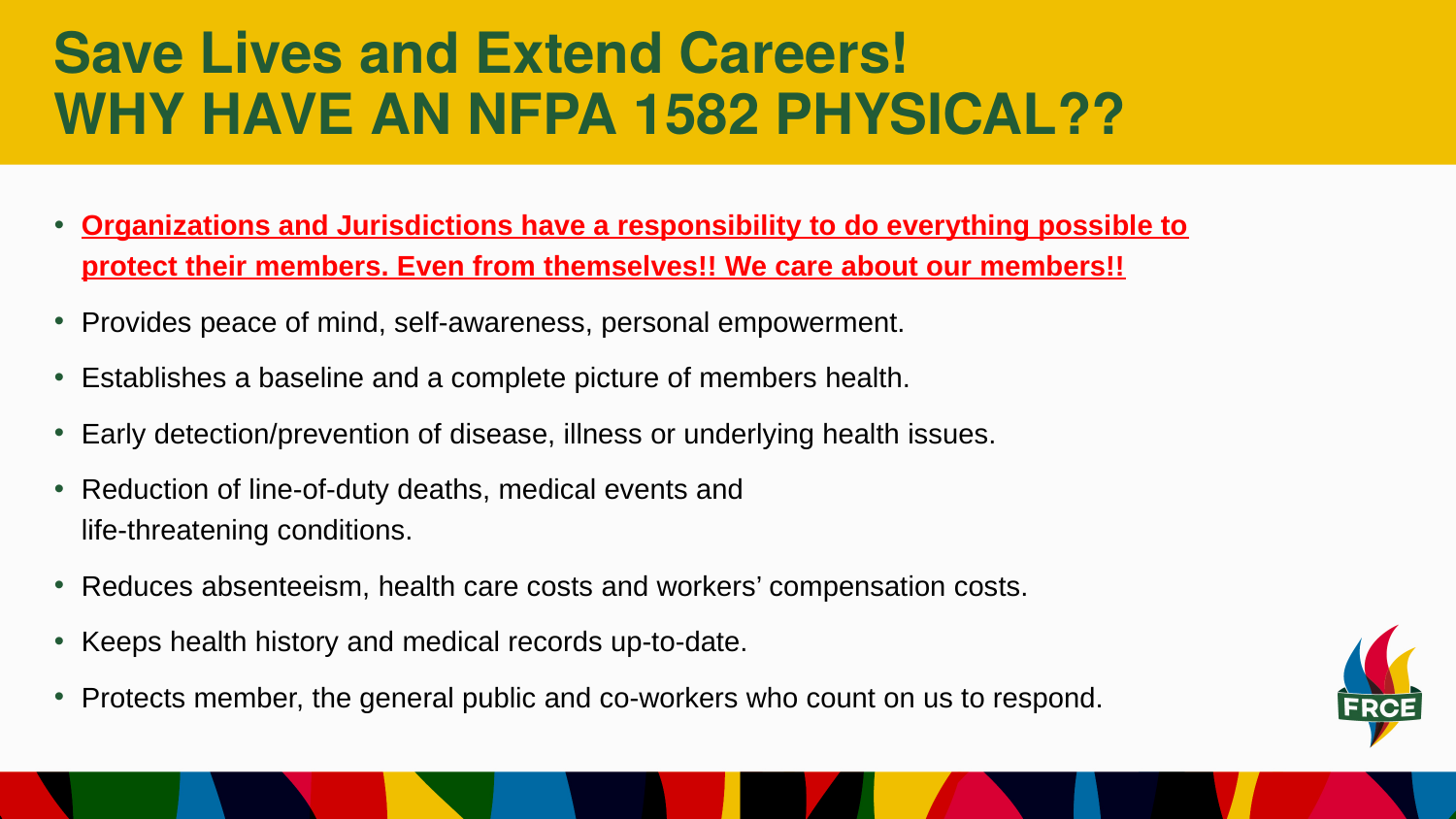

# Save Lives and Extend Careers! WHY HAVE AN NFPA 1582 PHYSICAL??
Organizations and Jurisdictions have a responsibility to do everything possible to protect their members. Even from themselves!! We care about our members!!
Provides peace of mind, self-awareness, personal empowerment.
Establishes a baseline and a complete picture of members health.
Early detection/prevention of disease, illness or underlying health issues.
Reduction of line-of-duty deaths, medical events and
life-threatening conditions.
Reduces absenteeism, health care costs and workers’ compensation costs.
Keeps health history and medical records up-to-date.
Protects member, the general public and co-workers who count on us to respond.